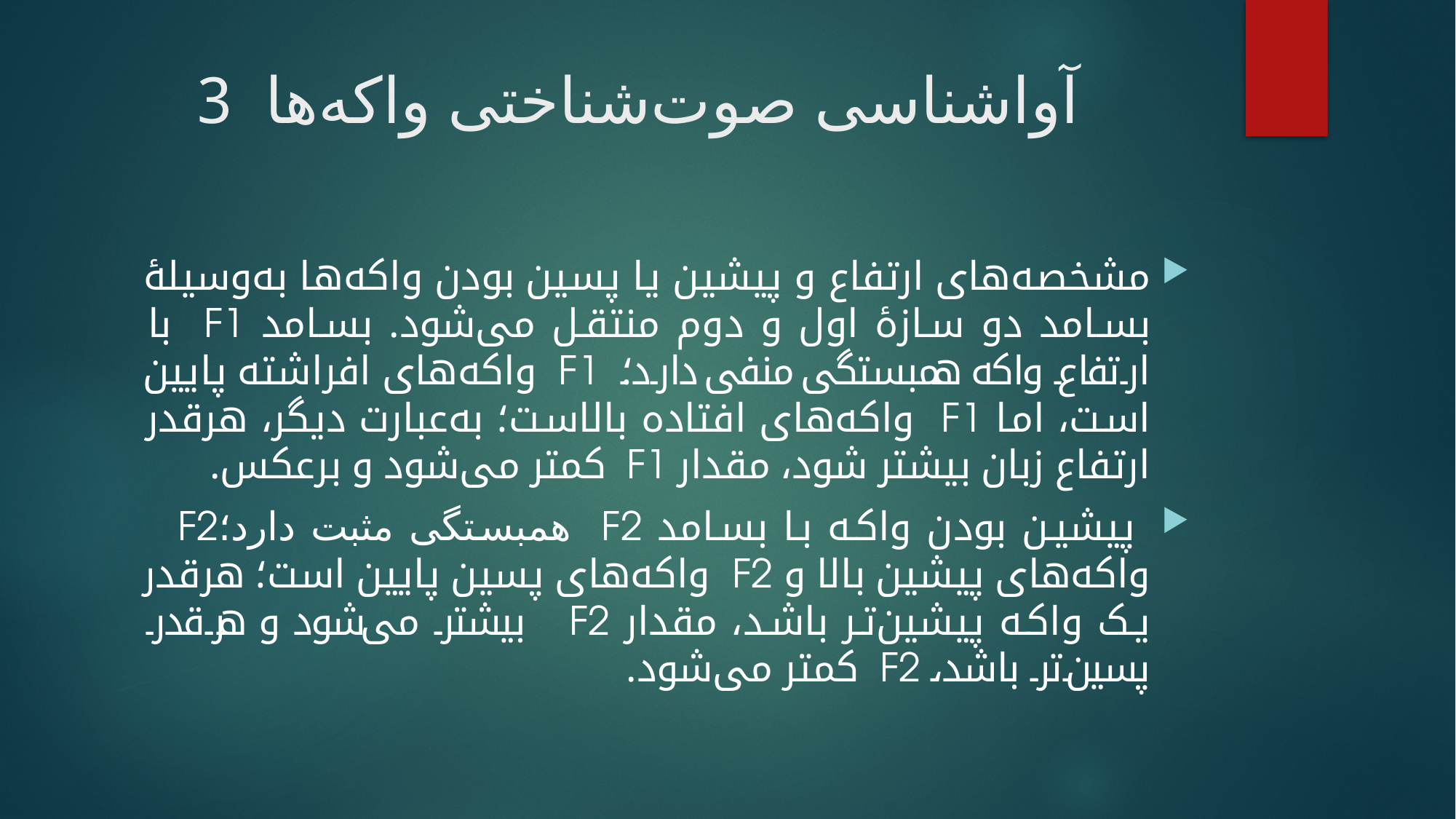

# آواشناسی صوت‌شناختی واکه‌ها  3
مشخصه‌های ارتفاع و پیشین یا پسین بودن واکه‌ها به‌وسیلۀ بسامد دو سازۀ اول و دوم منتقل می‌شود. بسامد F1  با ارتفاع واکه همبستگی منفی دارد؛  F1  واکه‌های افراشته پایین است، اما F1  واکه‌های افتاده بالاست؛ به‌عبارت دیگر، هرقدر ارتفاع زبان بیشتر شود، مقدار F1  کمتر می‌شود و برعکس.
 پیشین بودن واکه با بسامد F2  همبستگی مثبت دارد؛F2   واکه‌های پیشین بالا و F2  واکه‌های پسین پایین است؛ هرقدر یک واکه پیشین‌تر باشد، مقدار F2   بیشتر می‌شود و هرقدر پسین‌تر باشد، F2  کمتر می‌شود.